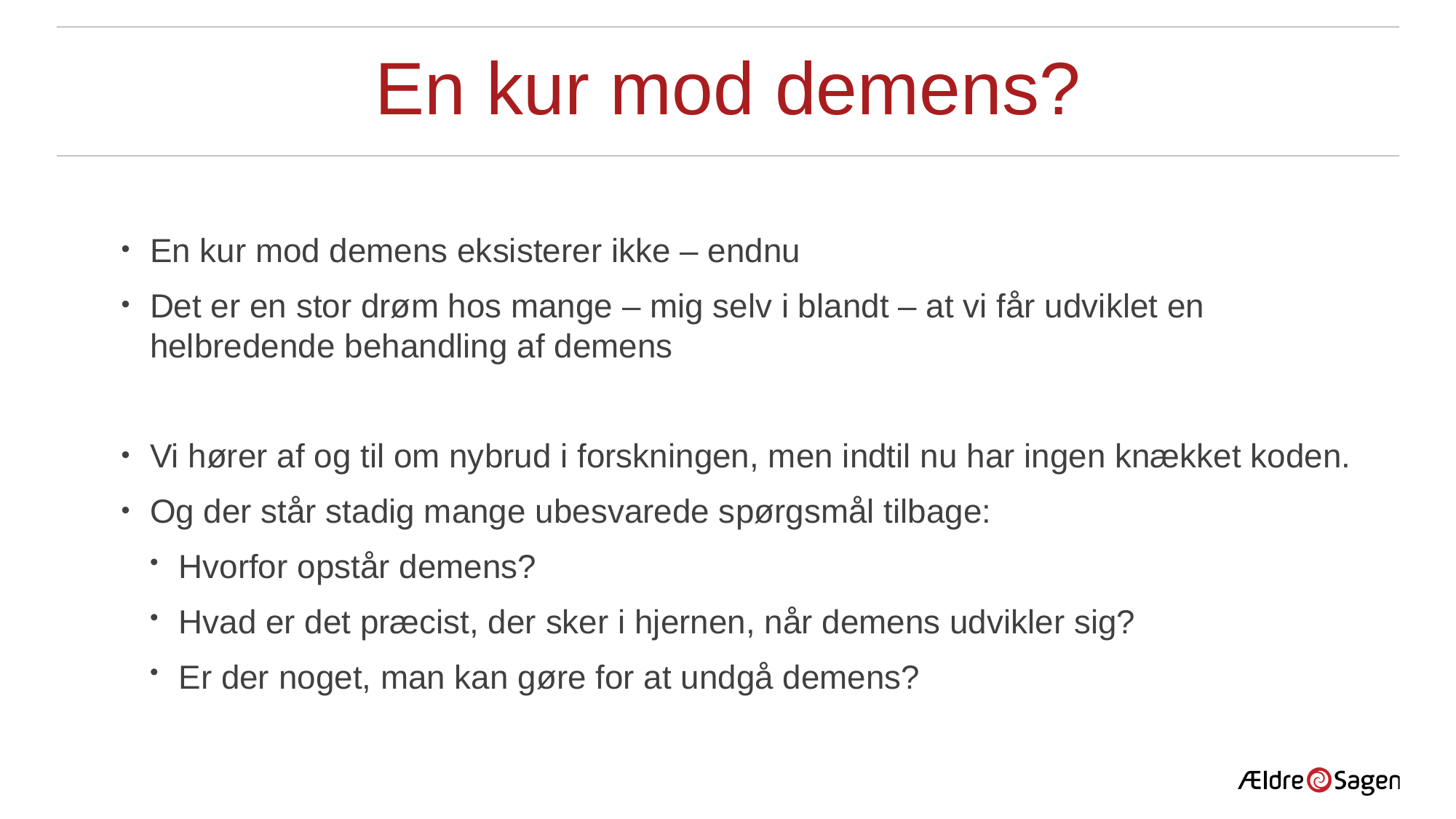

# En kur mod demens?
En kur mod demens eksisterer ikke – endnu
Det er en stor drøm hos mange – mig selv i blandt – at vi får udviklet en helbredende behandling af demens

Vi hører af og til om nybrud i forskningen, men indtil nu har ingen knækket koden.
Og der står stadig mange ubesvarede spørgsmål tilbage:
Hvorfor opstår demens?
Hvad er det præcist, der sker i hjernen, når demens udvikler sig?
Er der noget, man kan gøre for at undgå demens?